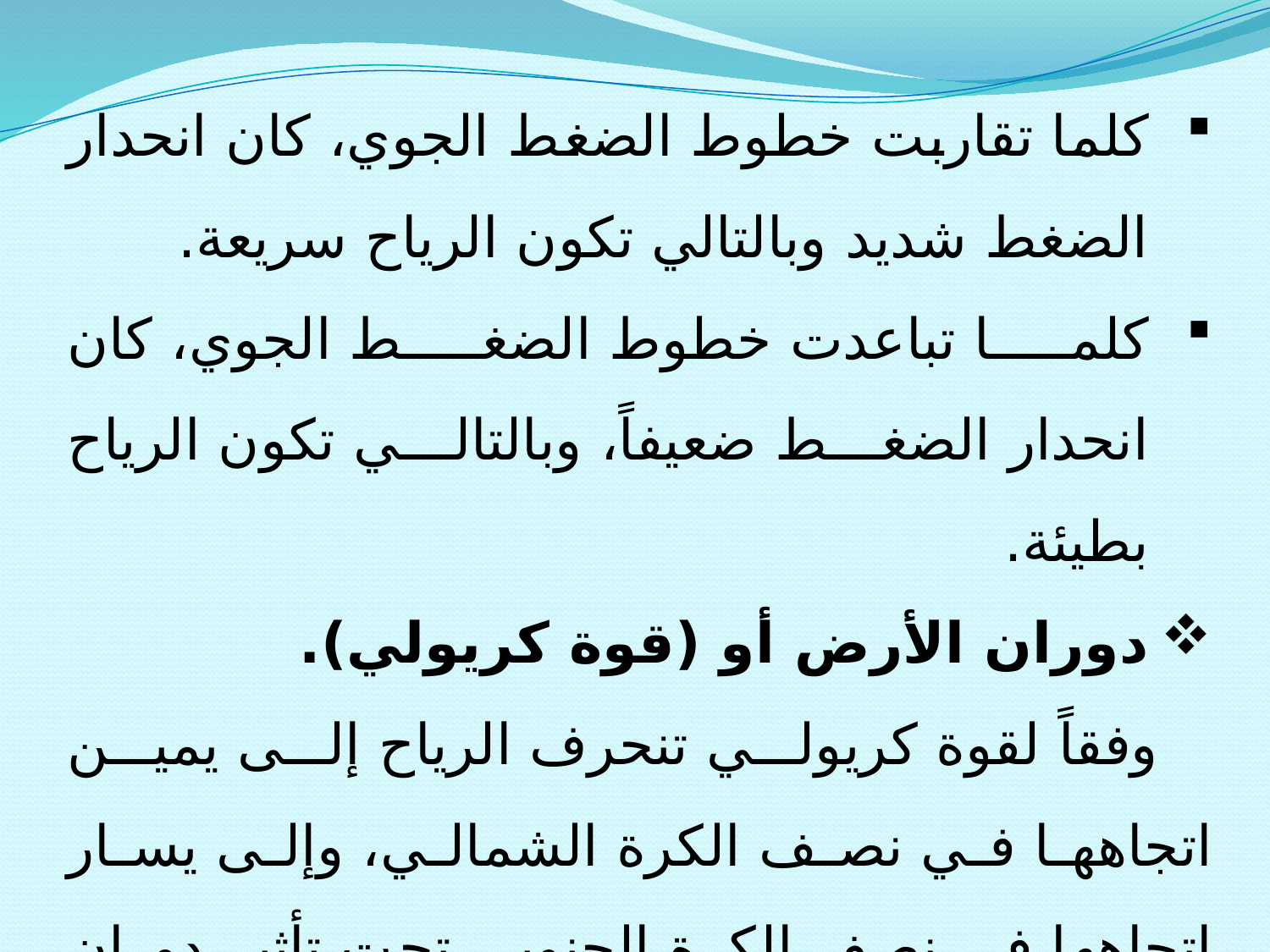

كلما تقاربت خطوط الضغط الجوي، كان انحدار الضغط شديد وبالتالي تكون الرياح سريعة.
كلما تباعدت خطوط الضغط الجوي، كان انحدار الضغط ضعيفاً، وبالتالي تكون الرياح بطيئة.
دوران الأرض أو (قوة كريولي).
   وفقاً لقوة كريولي تنحرف الرياح إلى يمين اتجاهها في نصف الكرة الشمالي، وإلى يسار اتجاهها في نصف الكرة الجنوبي تحت تأثير دوران الأرض حول نفسها.